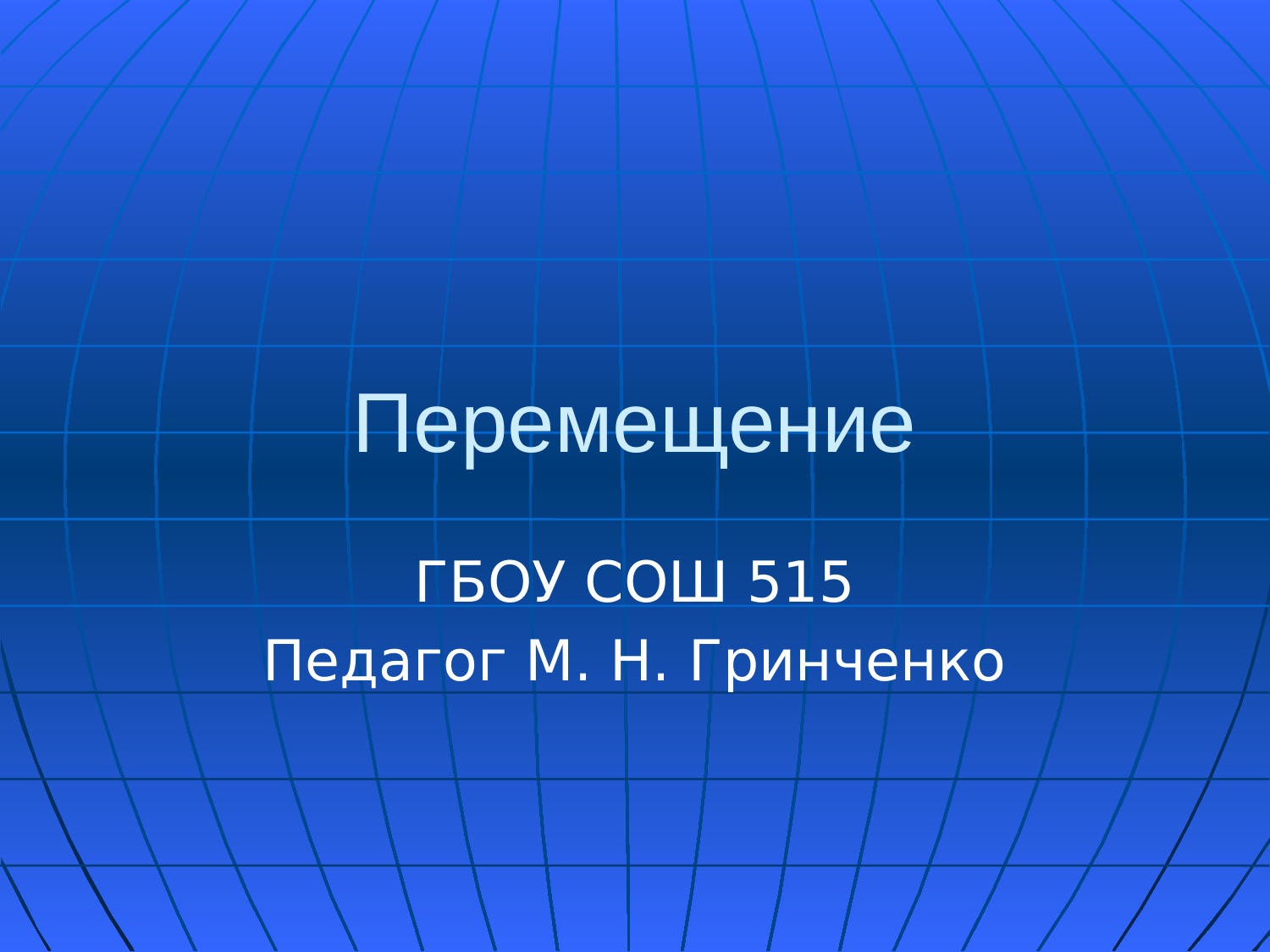

# Перемещение
ГБОУ СОШ 515
Педагог М. Н. Гринченко